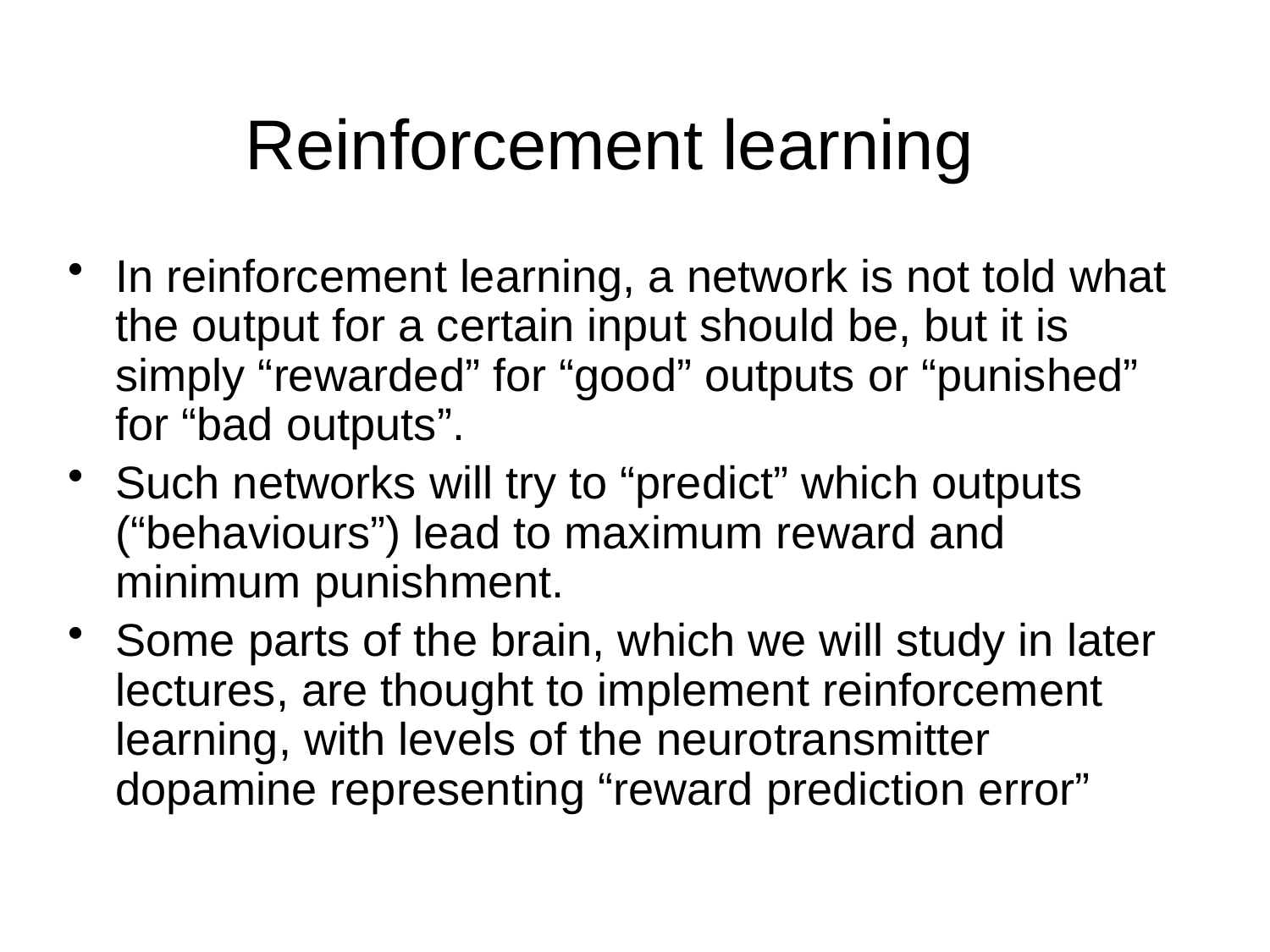

# Reinforcement learning
In reinforcement learning, a network is not told what the output for a certain input should be, but it is simply “rewarded” for “good” outputs or “punished” for “bad outputs”.
Such networks will try to “predict” which outputs (“behaviours”) lead to maximum reward and minimum punishment.
Some parts of the brain, which we will study in later lectures, are thought to implement reinforcement learning, with levels of the neurotransmitter dopamine representing “reward prediction error”